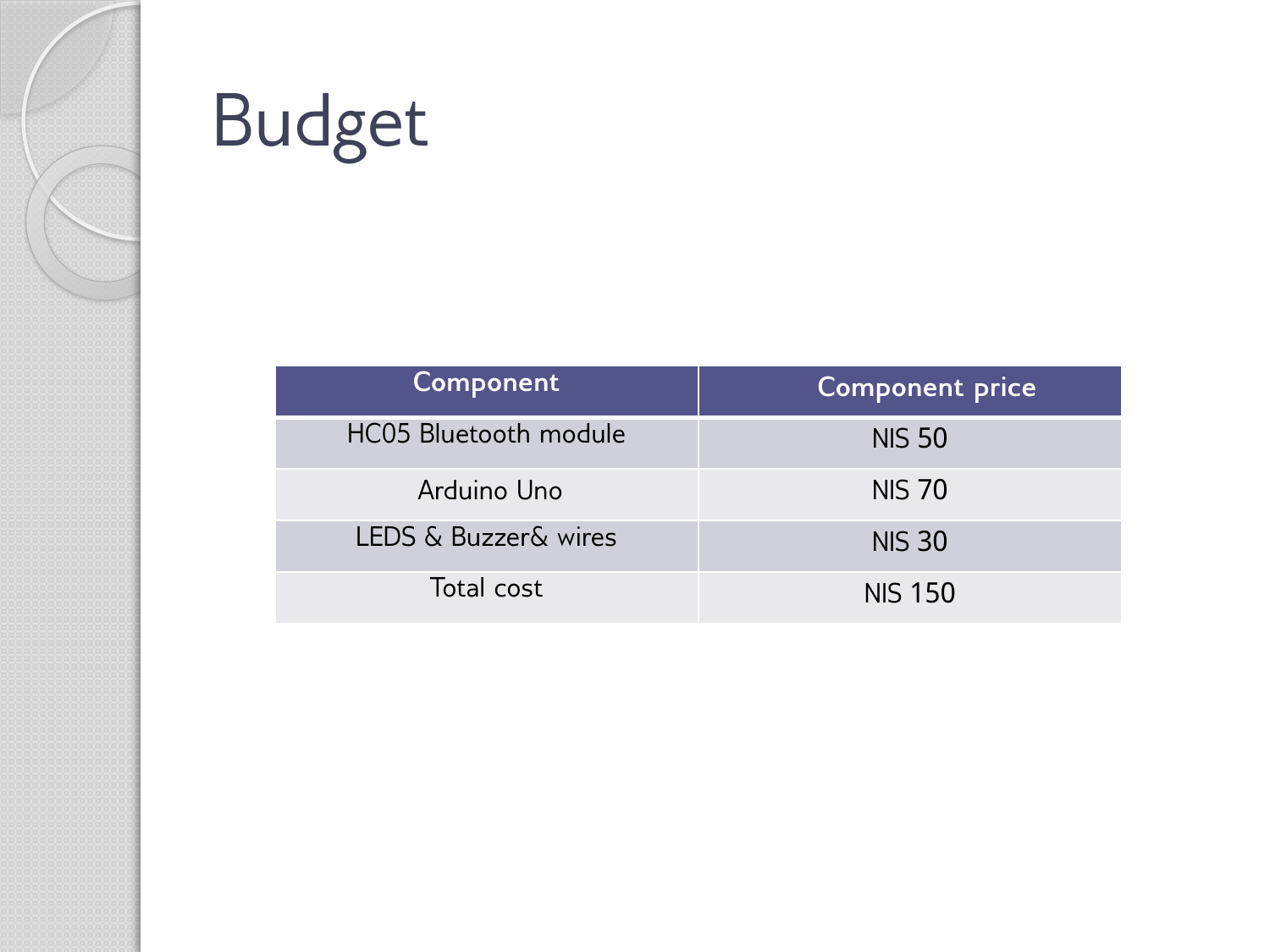

# Budget
| Component | Component price |
| --- | --- |
| HC05 Bluetooth module | 50 NIS |
| Arduino Uno | 70 NIS |
| LEDS & Buzzer& wires | 30 NIS |
| Total cost | 150 NIS |